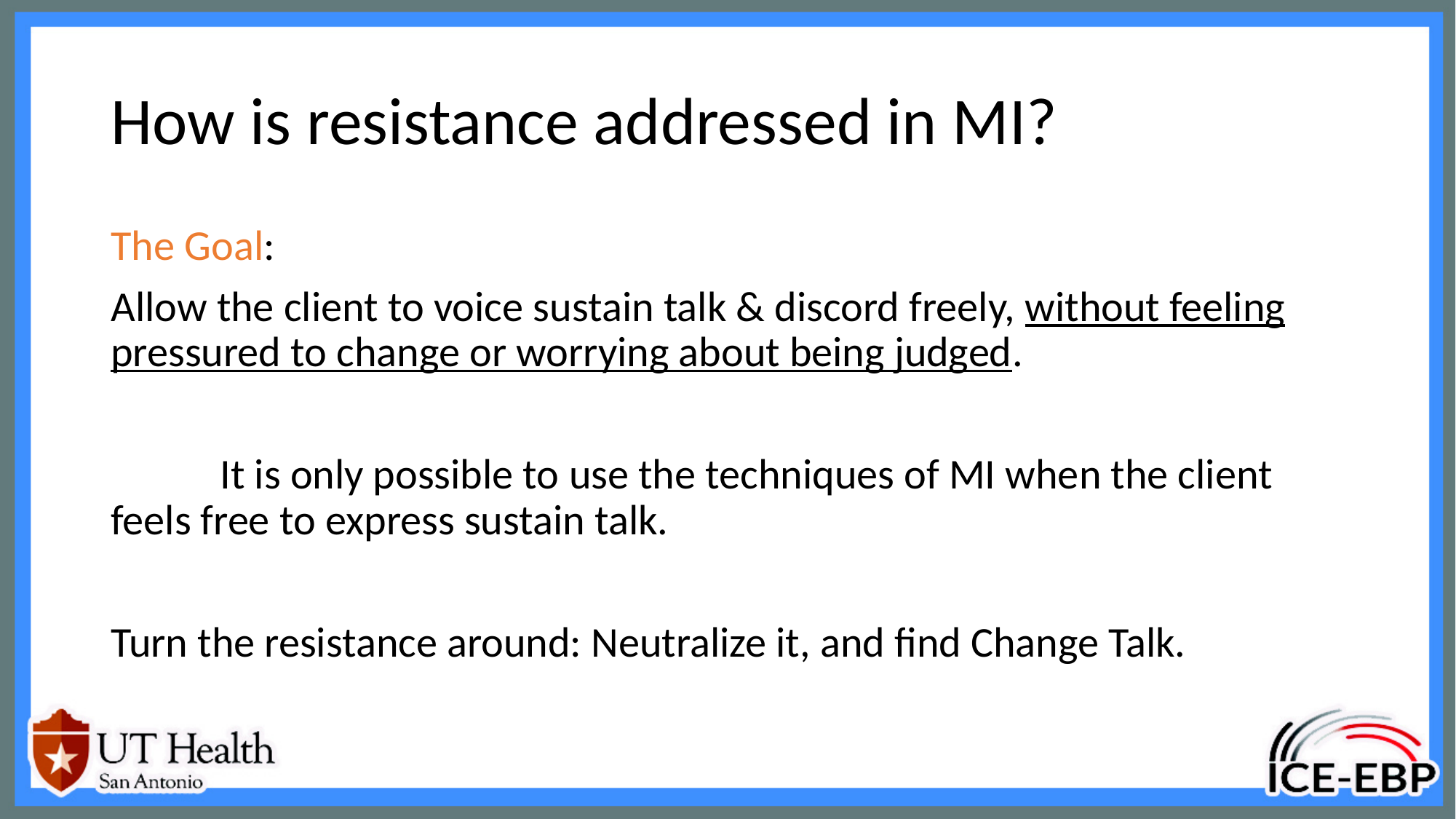

# How is resistance addressed in MI?
The Goal:
Allow the client to voice sustain talk & discord freely, without feeling pressured to change or worrying about being judged.

	It is only possible to use the techniques of MI when the client 	feels free to express sustain talk.

Turn the resistance around: Neutralize it, and find Change Talk.